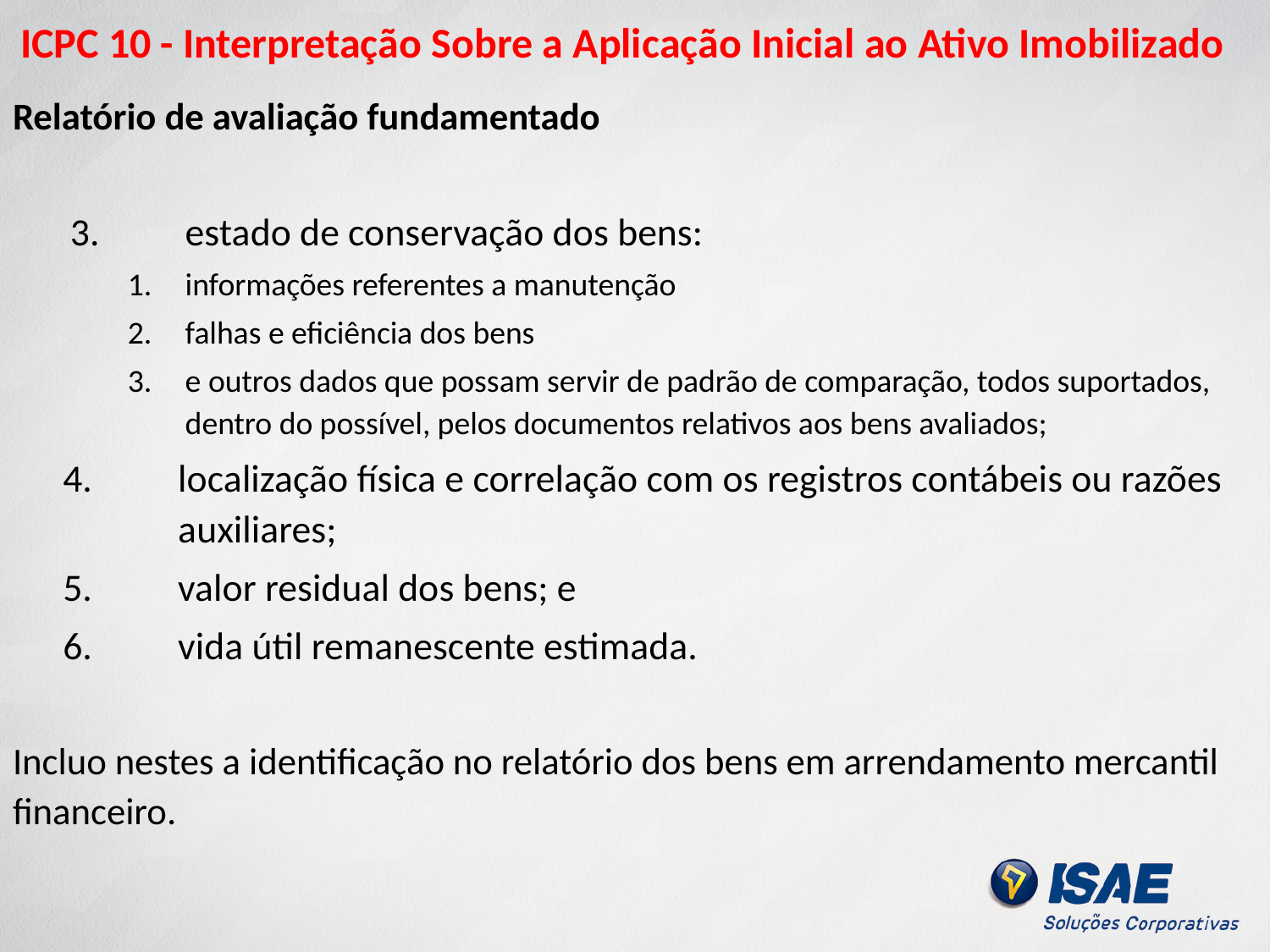

# ICPC 10 - Interpretação Sobre a Aplicação Inicial ao Ativo Imobilizado
Relatório de avaliação fundamentado

estado de conservação dos bens:
informações referentes a manutenção
falhas e eficiência dos bens
e outros dados que possam servir de padrão de comparação, todos suportados, dentro do possível, pelos documentos relativos aos bens avaliados;
localização física e correlação com os registros contábeis ou razões auxiliares;
valor residual dos bens; e
vida útil remanescente estimada.

Incluo nestes a identificação no relatório dos bens em arrendamento mercantil financeiro.